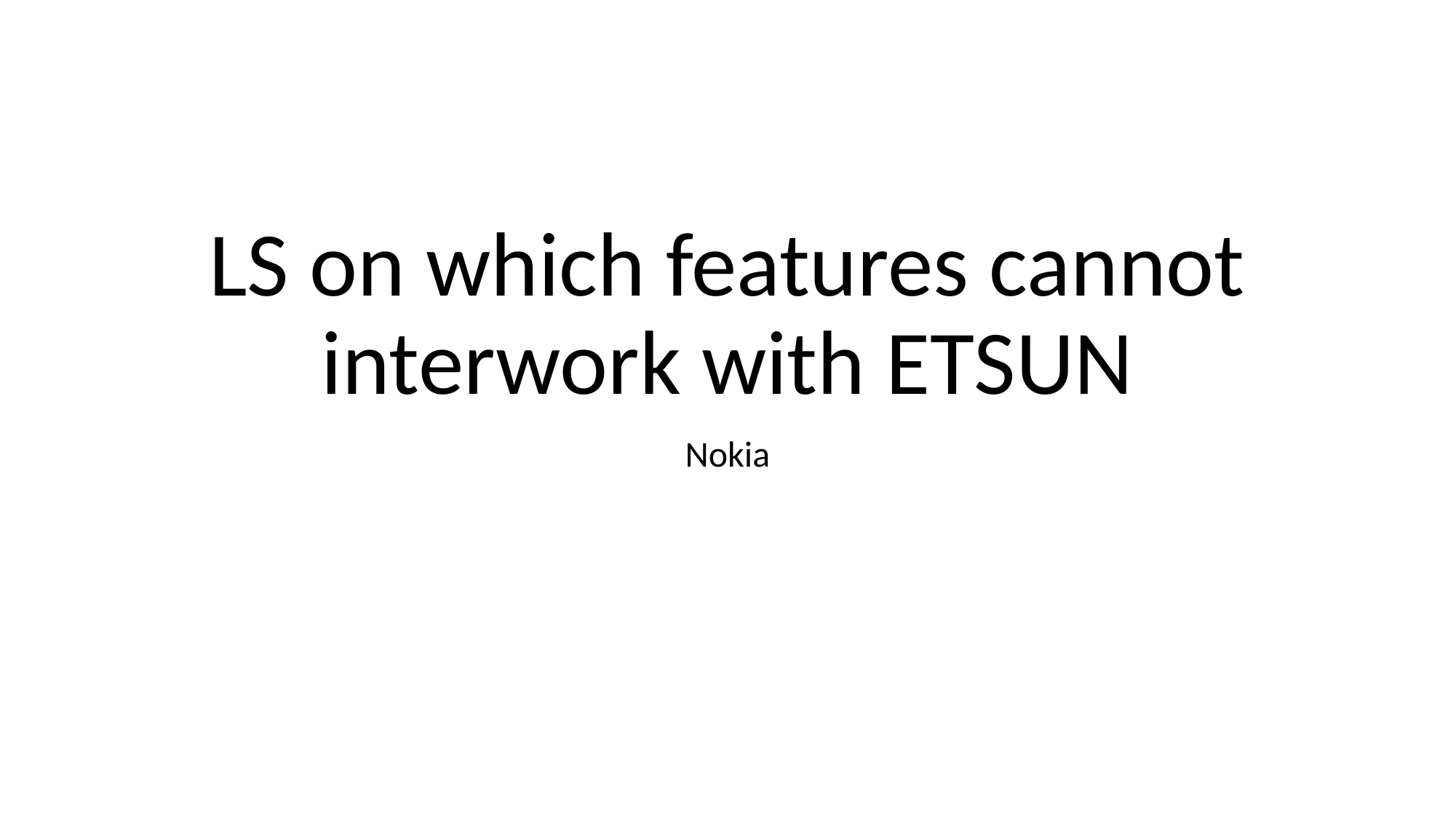

# LS on which features cannot interwork with ETSUN
Nokia